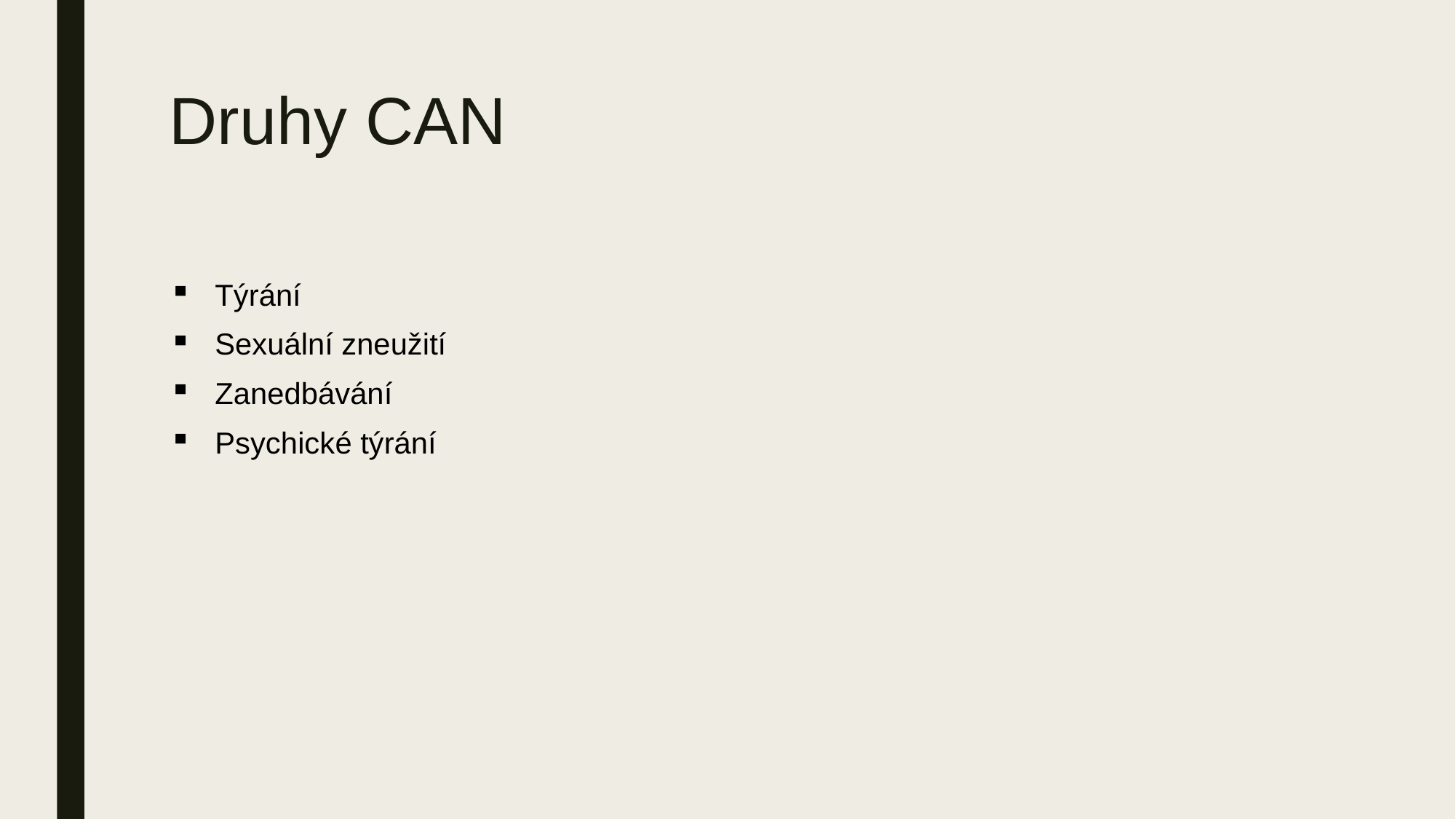

# Druhy CAN
Týrání
Sexuální zneužití
Zanedbávání
Psychické týrání